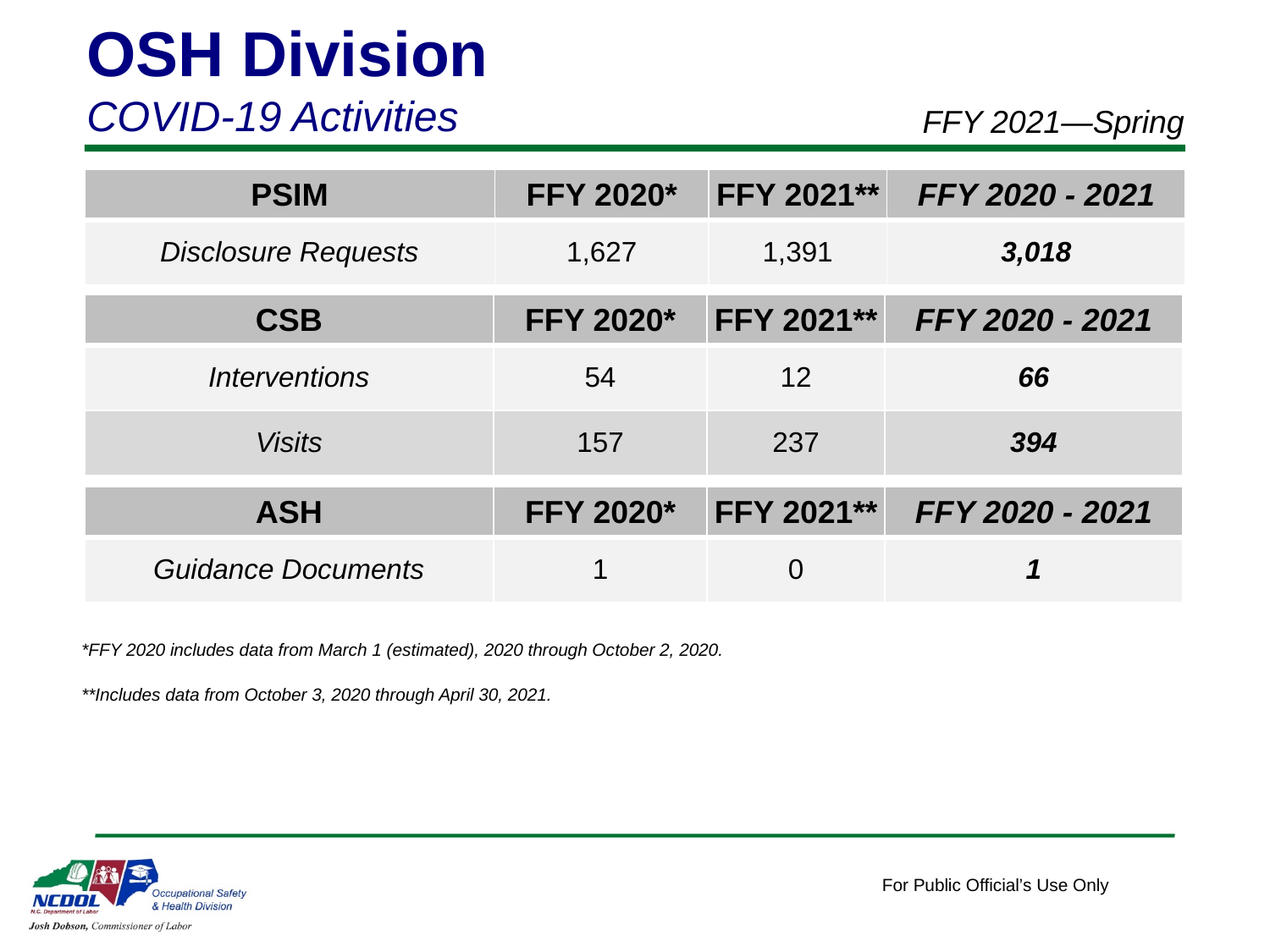

OSH Division
COVID-19 Activities
FFY 2021—Spring
| PSIM | FFY 2020\* | FFY 2021\*\* | FFY 2020 - 2021 |
| --- | --- | --- | --- |
| Disclosure Requests | 1,627 | 1,391 | 3,018 |
| CSB | FFY 2020\* | FFY 2021\*\* | FFY 2020 - 2021 |
| --- | --- | --- | --- |
| Interventions | 54 | 12 | 66 |
| Visits | 157 | 237 | 394 |
| ASH | FFY 2020\* | FFY 2021\*\* | FFY 2020 - 2021 |
| --- | --- | --- | --- |
| Guidance Documents | 1 | 0 | 1 |
*FFY 2020 includes data from March 1 (estimated), 2020 through October 2, 2020.
**Includes data from October 3, 2020 through April 30, 2021.